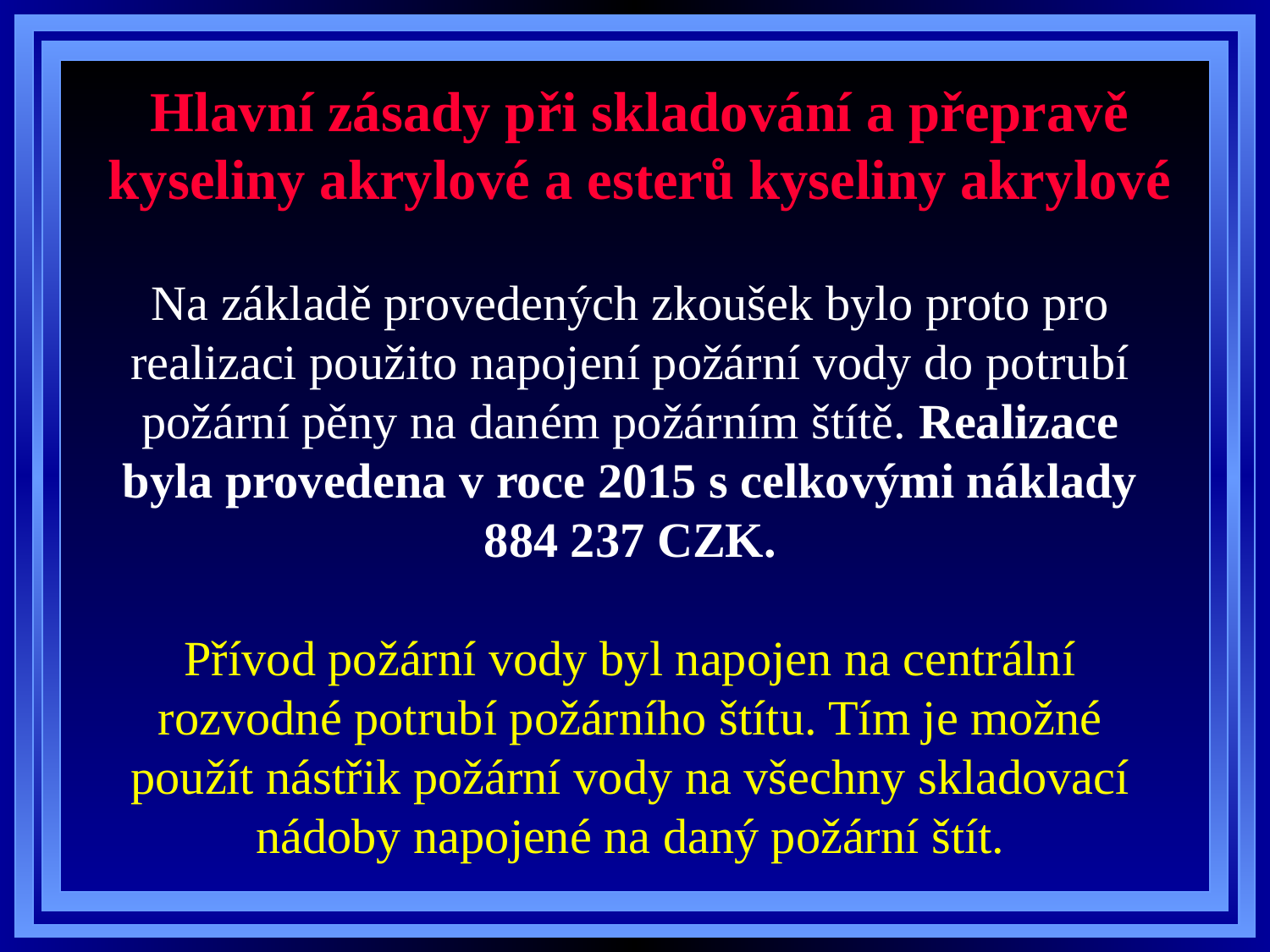

# Hlavní zásady při skladování a přepravě kyseliny akrylové a esterů kyseliny akrylové
Na základě provedených zkoušek bylo proto pro realizaci použito napojení požární vody do potrubí požární pěny na daném požárním štítě. Realizace byla provedena v roce 2015 s celkovými náklady 884 237 CZK.

Přívod požární vody byl napojen na centrální rozvodné potrubí požárního štítu. Tím je možné použít nástřik požární vody na všechny skladovací nádoby napojené na daný požární štít.